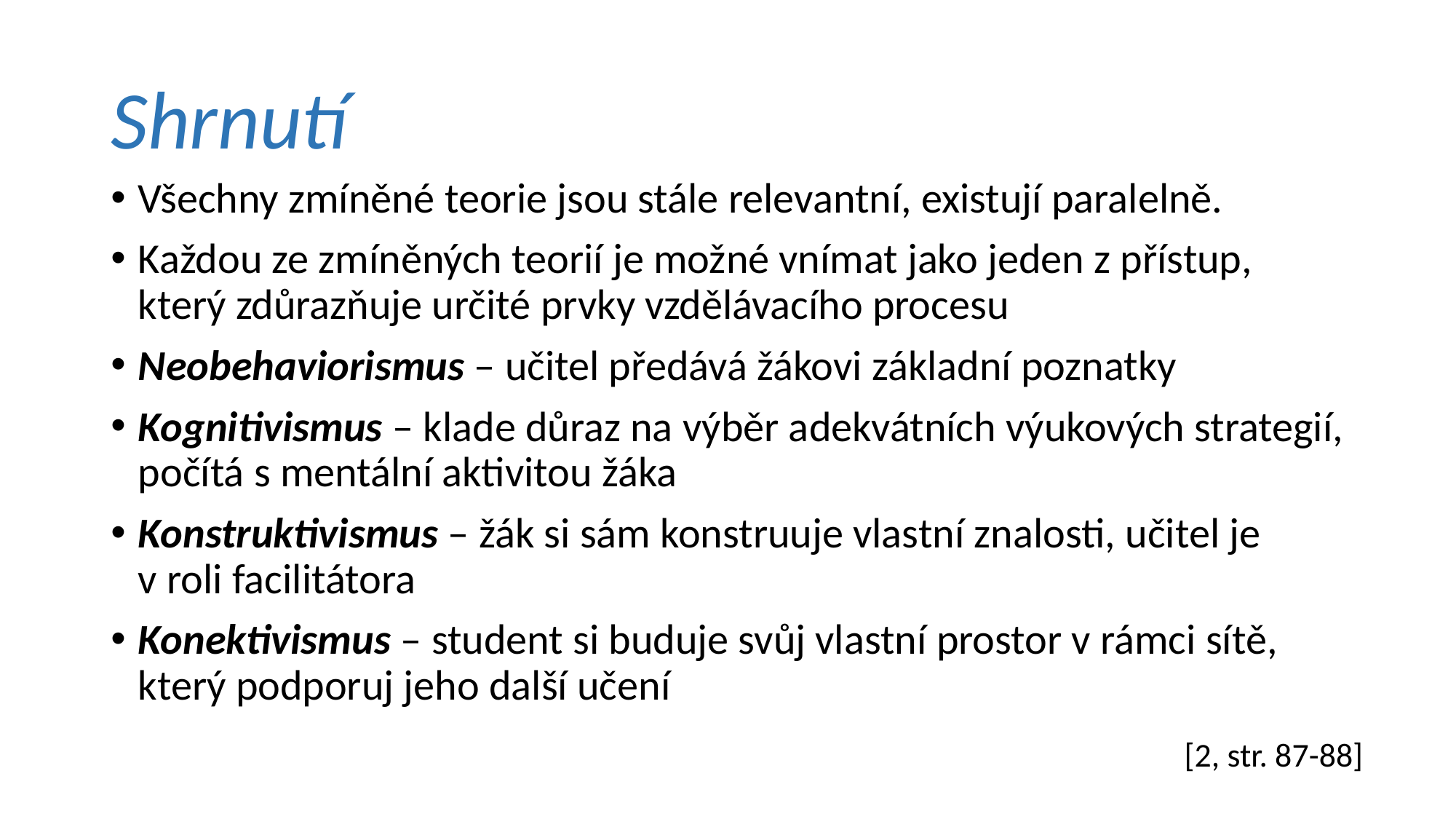

# Shrnutí
Všechny zmíněné teorie jsou stále relevantní, existují paralelně.
Každou ze zmíněných teorií je možné vnímat jako jeden z přístup, který zdůrazňuje určité prvky vzdělávacího procesu
Neobehaviorismus – učitel předává žákovi základní poznatky
Kognitivismus – klade důraz na výběr adekvátních výukových strategií, počítá s mentální aktivitou žáka
Konstruktivismus – žák si sám konstruuje vlastní znalosti, učitel je        v roli facilitátora
Konektivismus – student si buduje svůj vlastní prostor v rámci sítě, který podporuj jeho další učení

[2, str. 87-88]